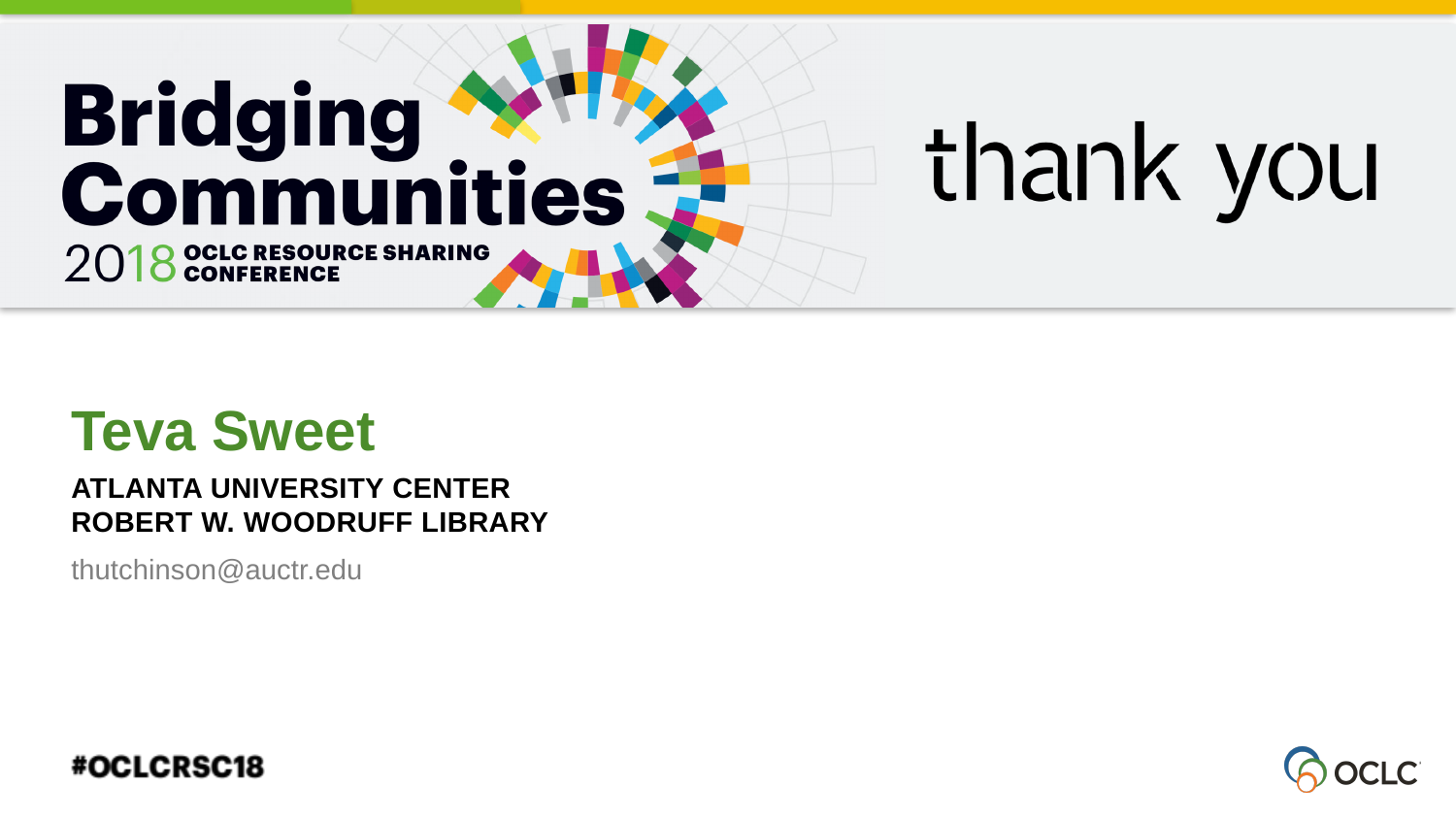

Teva Sweet
Atlanta University Center Robert W. Woodruff library
thutchinson@auctr.edu